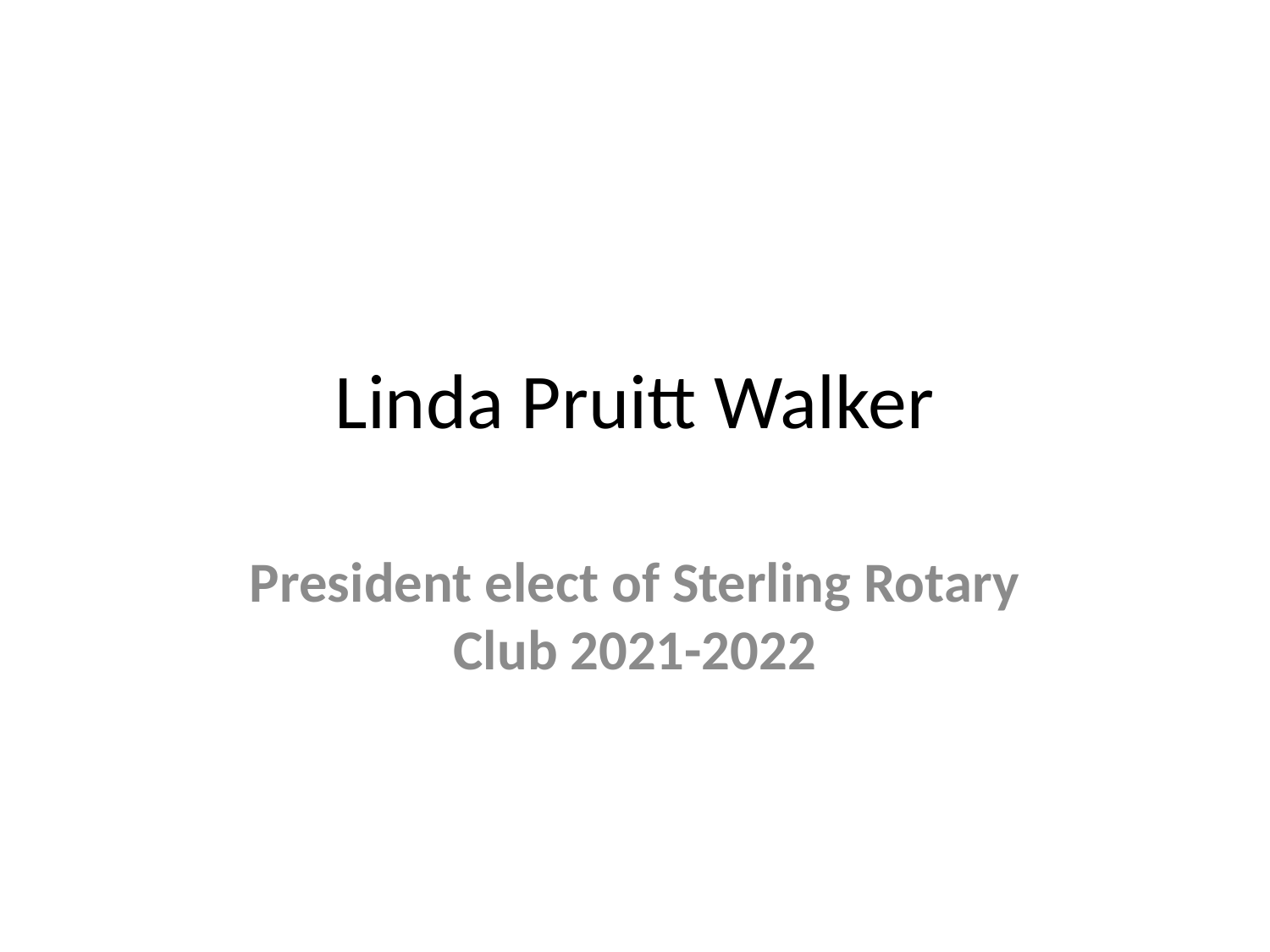

# Linda Pruitt Walker
President elect of Sterling Rotary Club 2021-2022